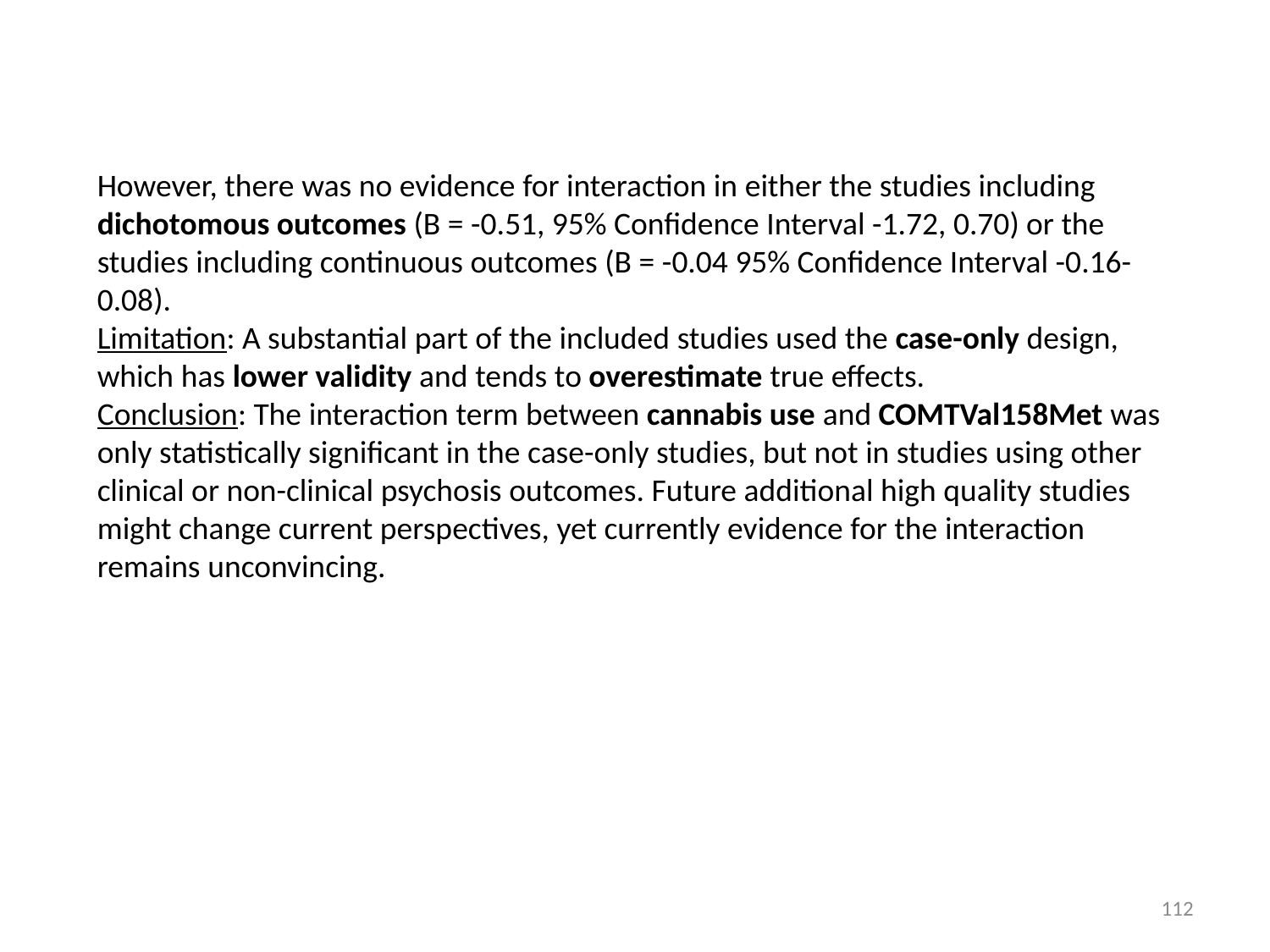

However, there was no evidence for interaction in either the studies including dichotomous outcomes (B = -0.51, 95% Confidence Interval -1.72, 0.70) or the studies including continuous outcomes (B = -0.04 95% Confidence Interval -0.16-0.08).
Limitation: A substantial part of the included studies used the case-only design, which has lower validity and tends to overestimate true effects.
Conclusion: The interaction term between cannabis use and COMTVal158Met was only statistically significant in the case-only studies, but not in studies using other clinical or non-clinical psychosis outcomes. Future additional high quality studies might change current perspectives, yet currently evidence for the interaction remains unconvincing.
112